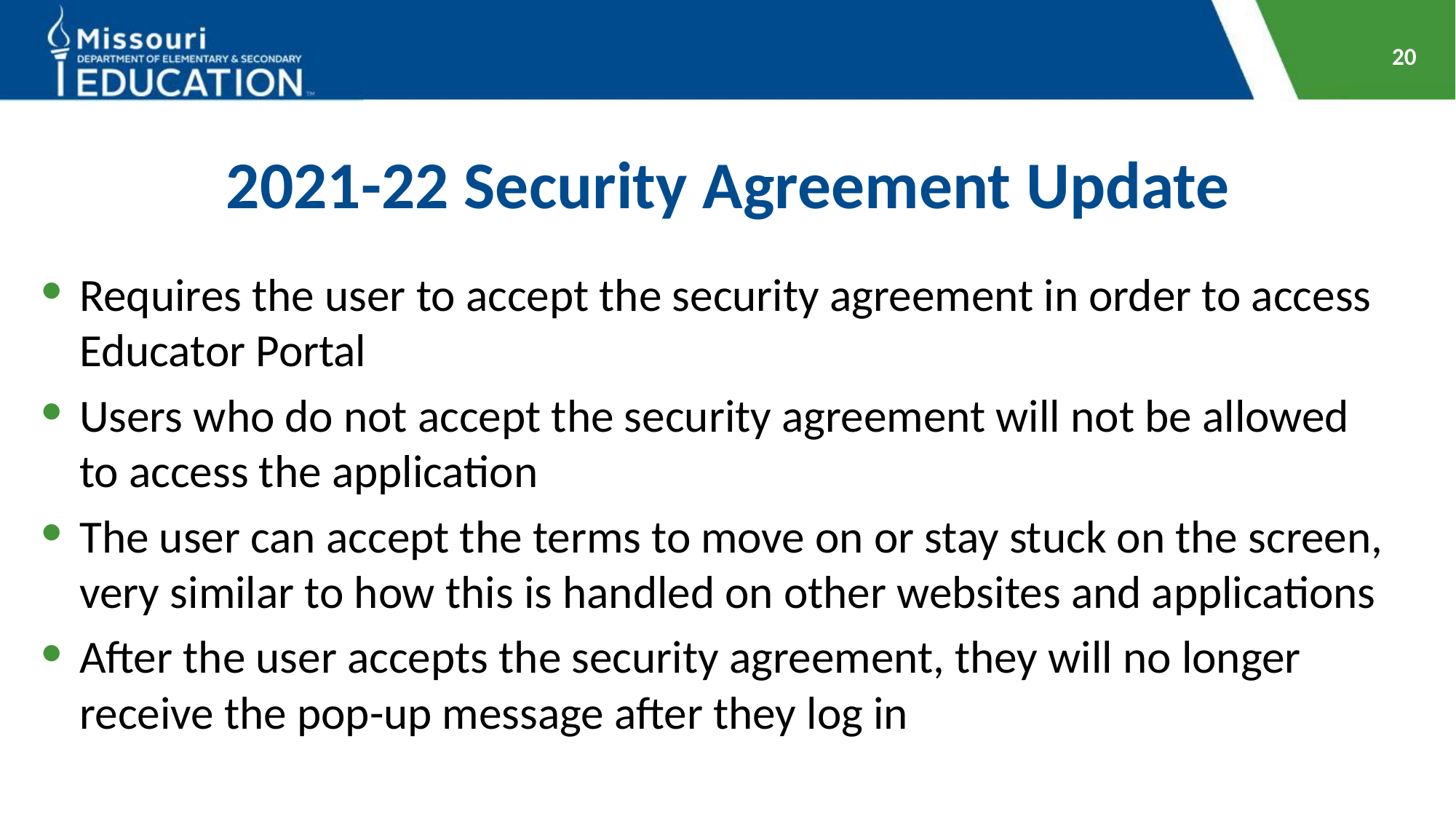

20
# 2021-22 Security Agreement Update
Requires the user to accept the security agreement in order to access Educator Portal
Users who do not accept the security agreement will not be allowed to access the application
The user can accept the terms to move on or stay stuck on the screen, very similar to how this is handled on other websites and applications
After the user accepts the security agreement, they will no longer receive the pop-up message after they log in